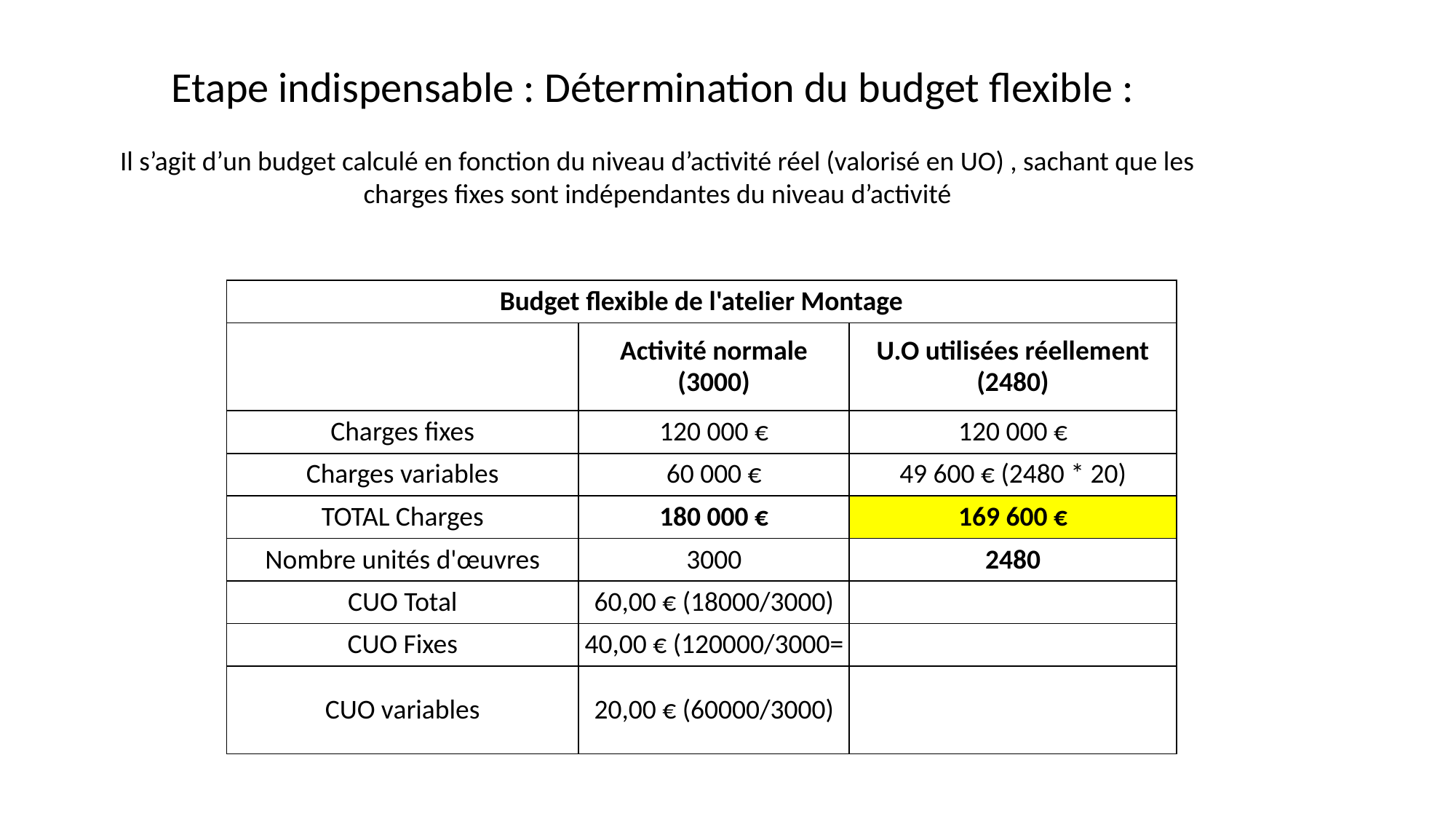

Etape indispensable : Détermination du budget flexible :

Il s’agit d’un budget calculé en fonction du niveau d’activité réel (valorisé en UO) , sachant que les charges fixes sont indépendantes du niveau d’activité
| Budget flexible de l'atelier Montage |  |  |
| --- | --- | --- |
|  | Activité normale (3000) | U.O utilisées réellement (2480) |
| Charges fixes | 120 000 € | 120 000 € |
| Charges variables | 60 000 € | 49 600 € (2480 \* 20) |
| TOTAL Charges | 180 000 € | 169 600 € |
| Nombre unités d'œuvres | 3000 | 2480 |
| CUO Total | 60,00 € (18000/3000) |  |
| CUO Fixes | 40,00 € (120000/3000= |  |
| CUO variables | 20,00 € (60000/3000) |  |